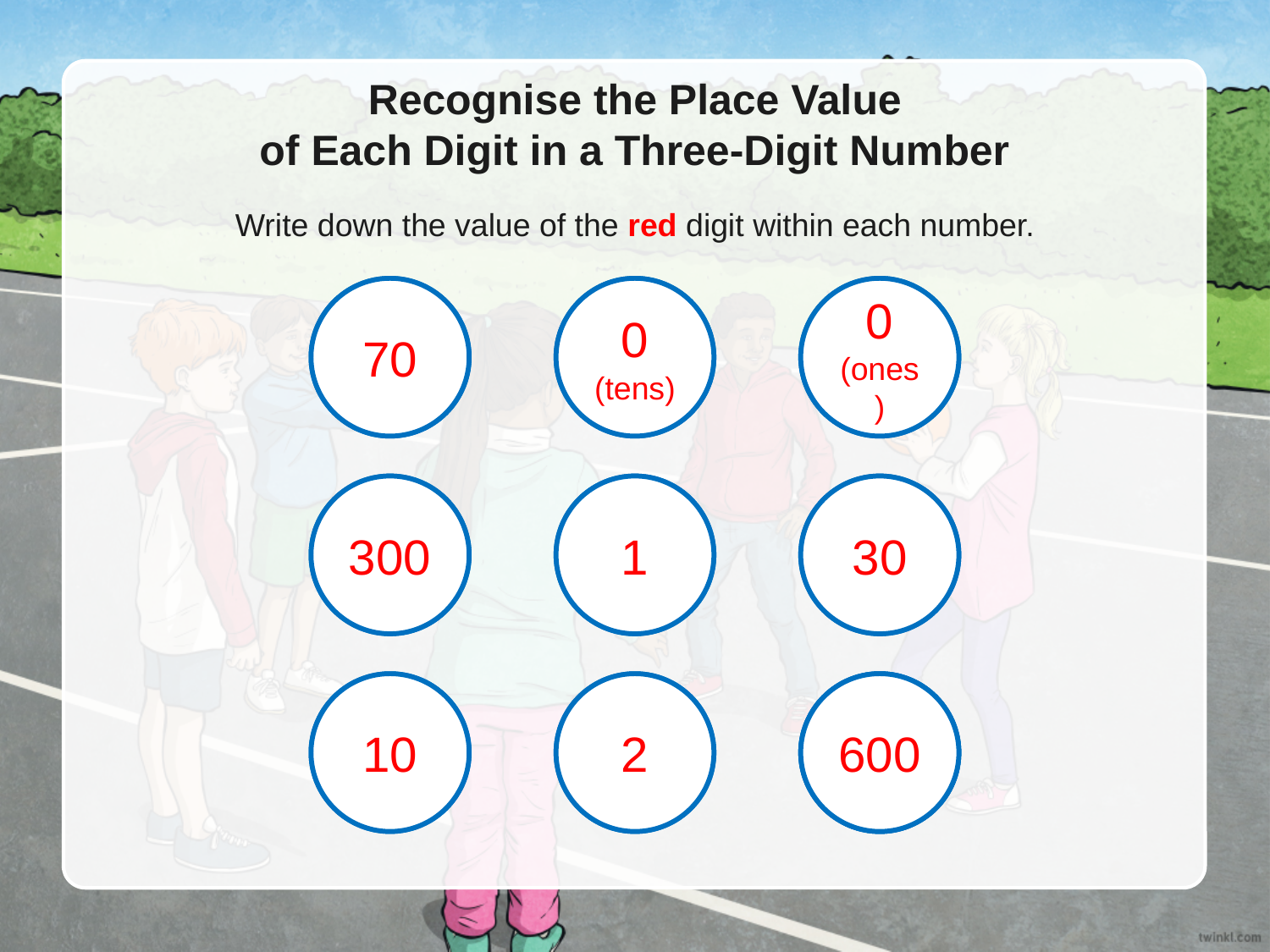

Recognise the Place Value
of Each Digit in a Three-Digit Number
Write down the value of the red digit within each number.
78
70
101
0 (tens)
200
0
(ones)
380
300
591
1
732
30
111
10
902
2
555
640
600